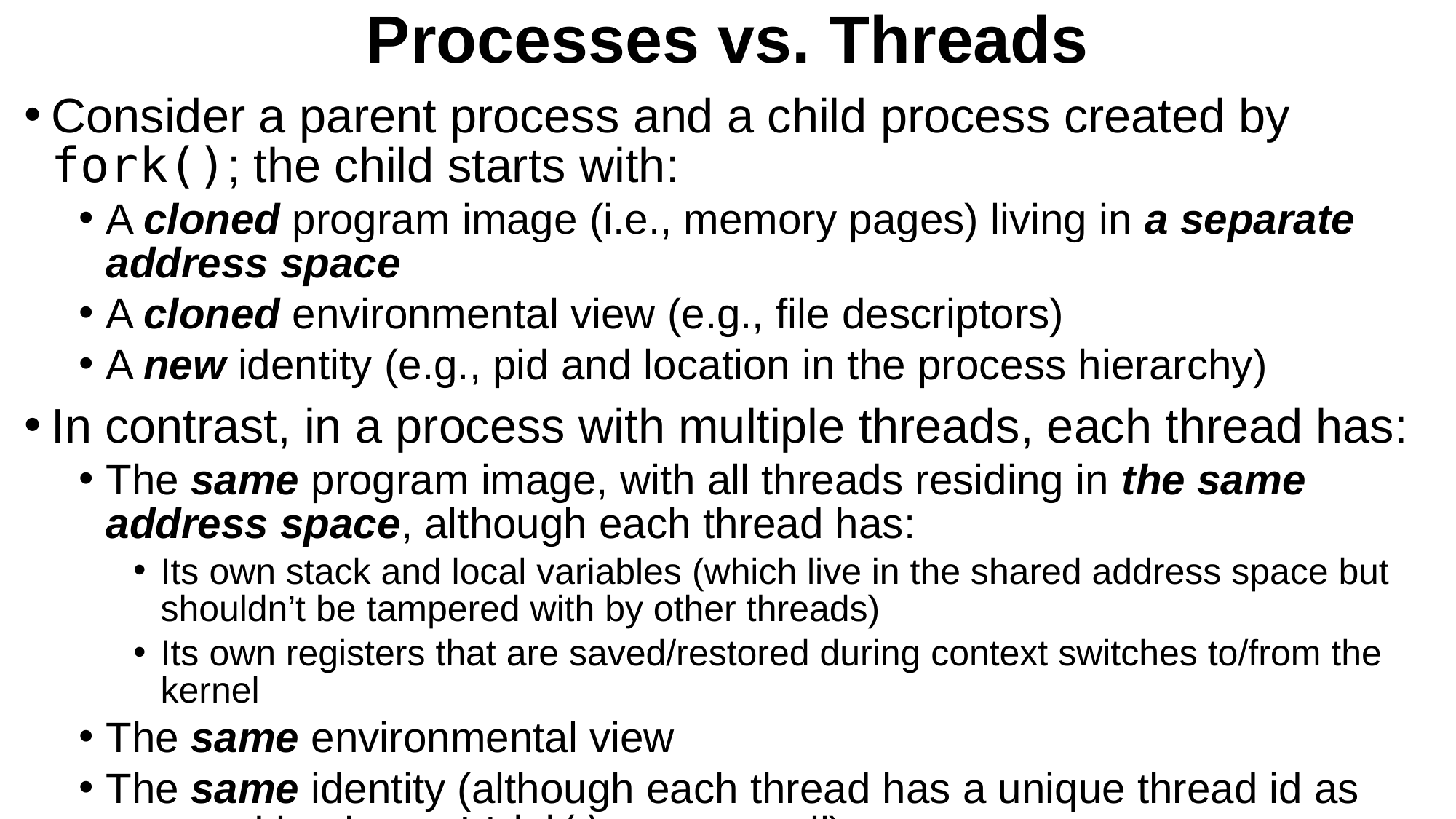

# Processes vs. Threads
Consider a parent process and a child process created by fork(); the child starts with:
A cloned program image (i.e., memory pages) living in a separate address space
A cloned environmental view (e.g., file descriptors)
A new identity (e.g., pid and location in the process hierarchy)
In contrast, in a process with multiple threads, each thread has:
The same program image, with all threads residing in the same address space, although each thread has:
Its own stack and local variables (which live in the shared address space but shouldn’t be tampered with by other threads)
Its own registers that are saved/restored during context switches to/from the kernel
The same environmental view
The same identity (although each thread has a unique thread id as returned by the gettid() system call)